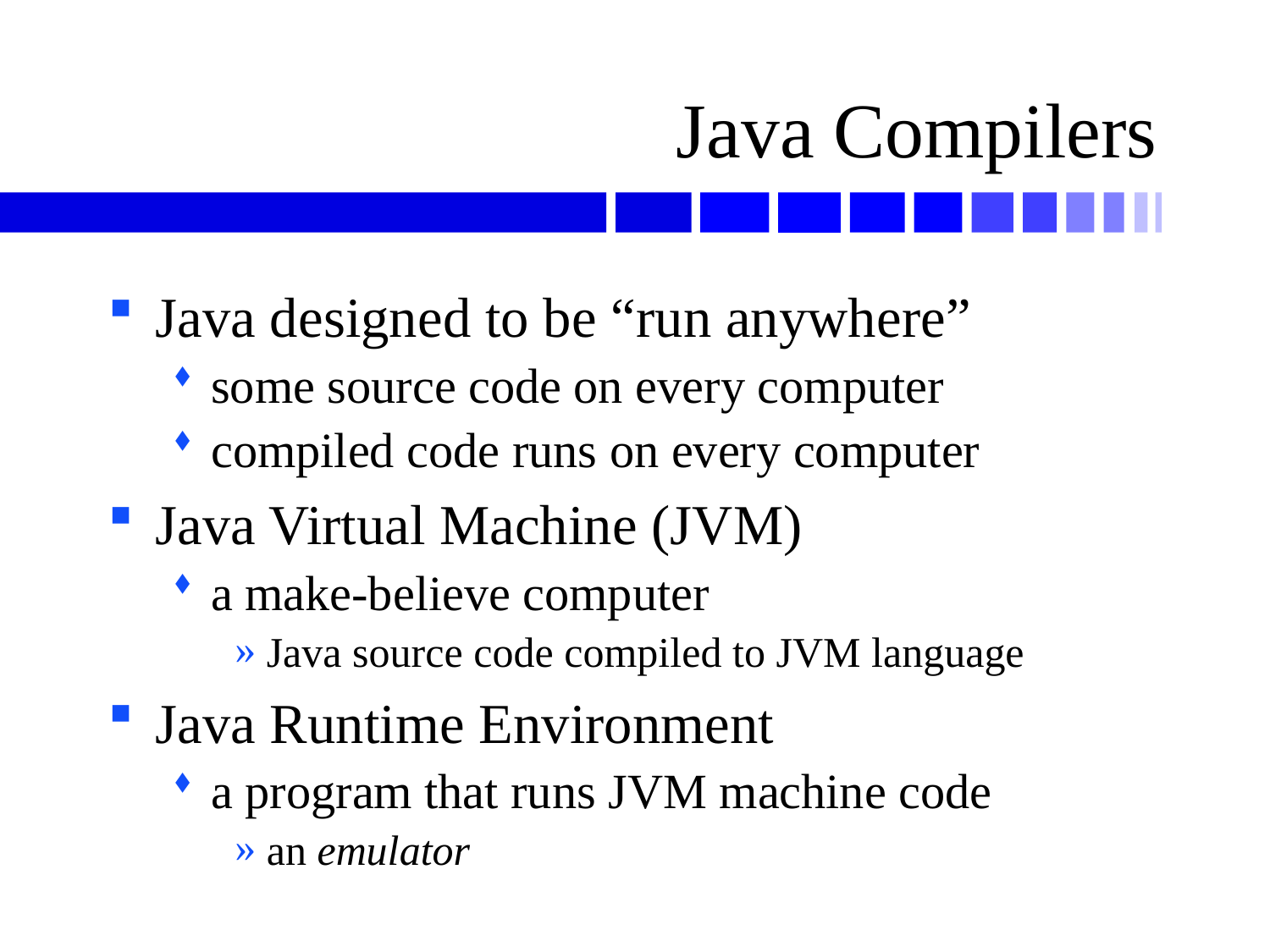

# Java Compilers
Java designed to be “run anywhere”
some source code on every computer
compiled code runs on every computer
Java Virtual Machine (JVM)
a make-believe computer
Java source code compiled to JVM language
Java Runtime Environment
a program that runs JVM machine code
an emulator